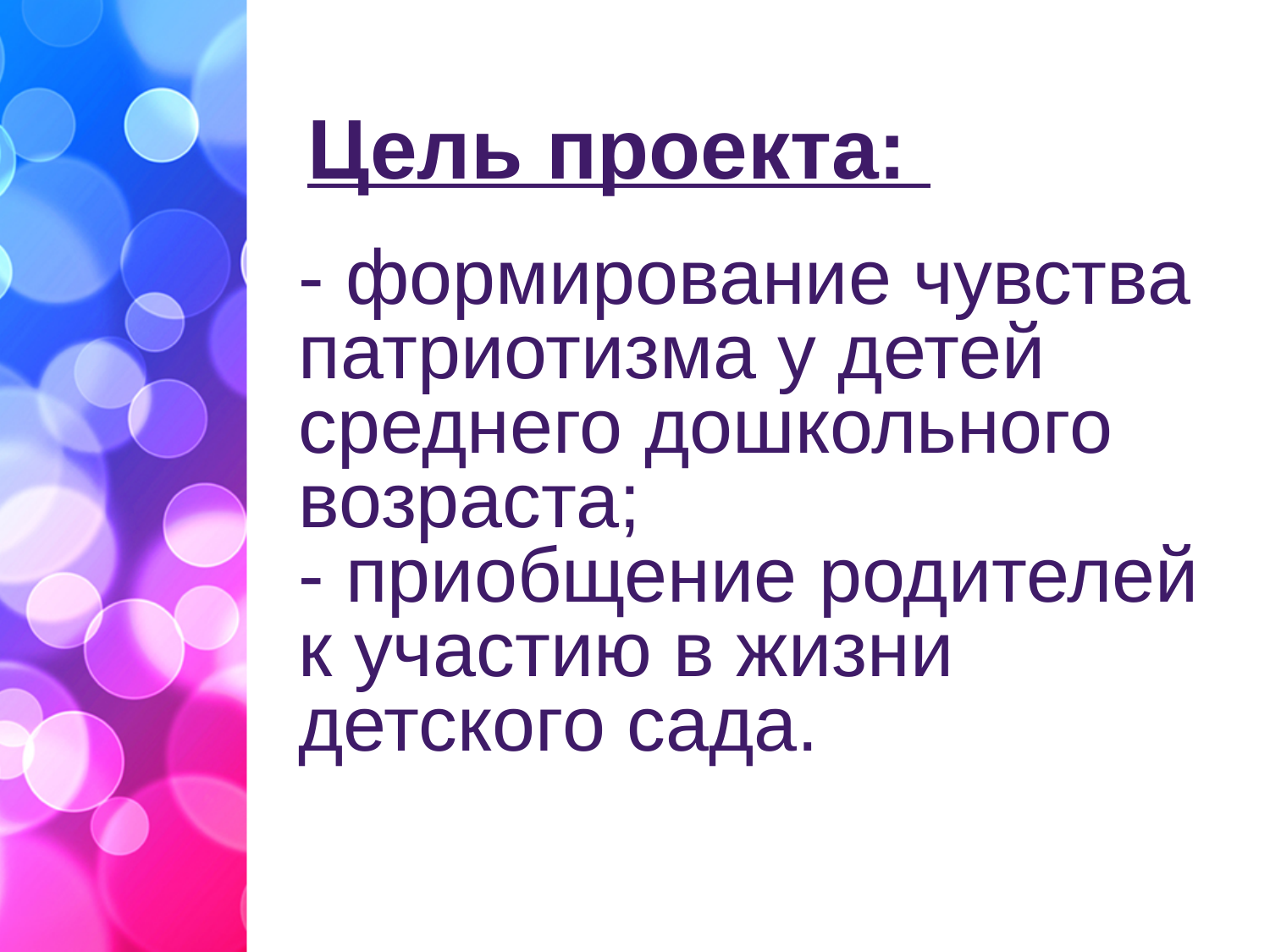

# Цель проекта:
- формирование чувства патриотизма у детей среднего дошкольного возраста; 
- приобщение родителей к участию в жизни детского сада.